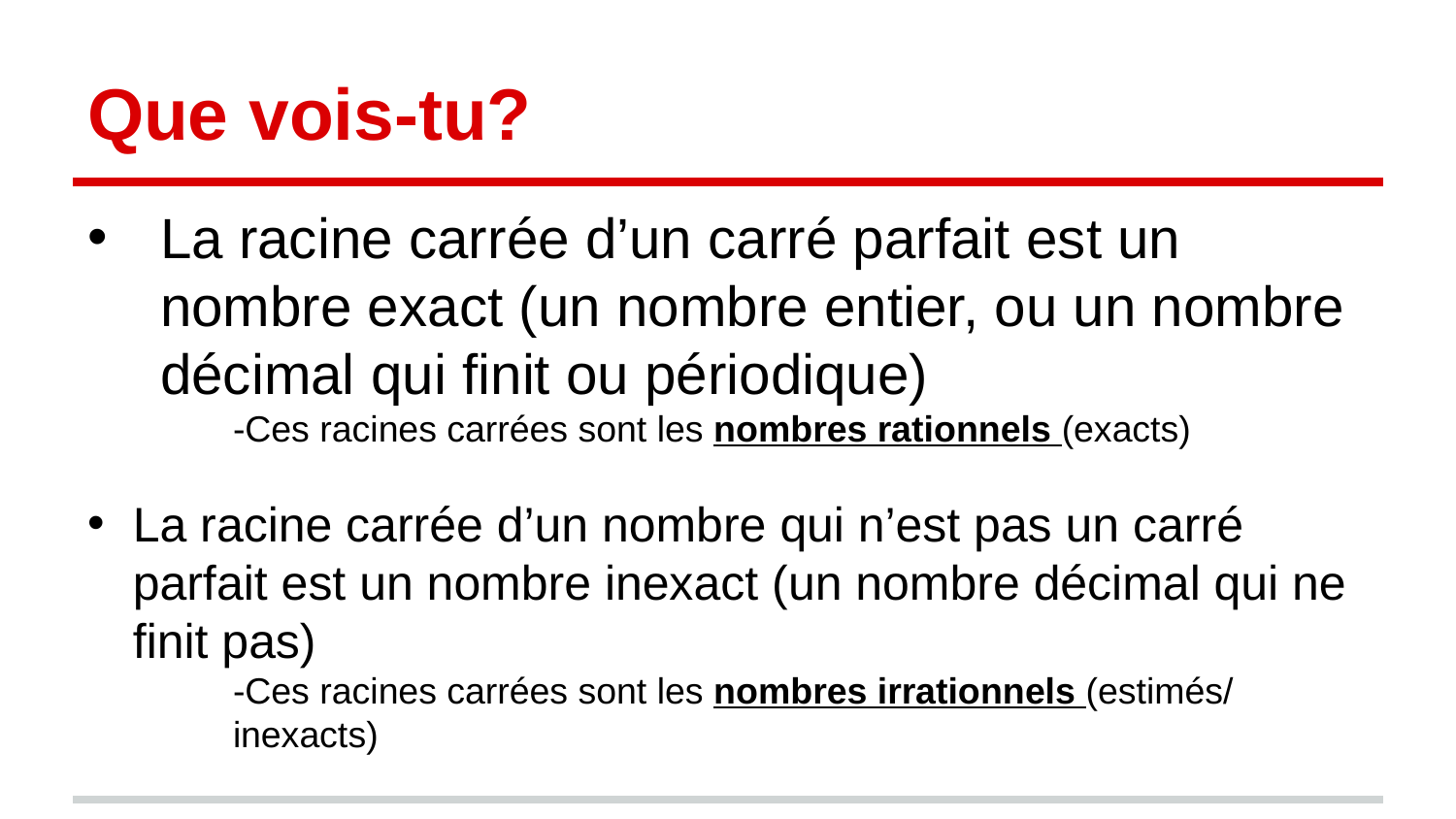

# Que vois-tu?
La racine carrée d’un carré parfait est un nombre exact (un nombre entier, ou un nombre décimal qui finit ou périodique)
	-Ces racines carrées sont les nombres rationnels (exacts)

La racine carrée d’un nombre qui n’est pas un carré parfait est un nombre inexact (un nombre décimal qui ne finit pas)
	-Ces racines carrées sont les nombres irrationnels (estimés/
	inexacts)